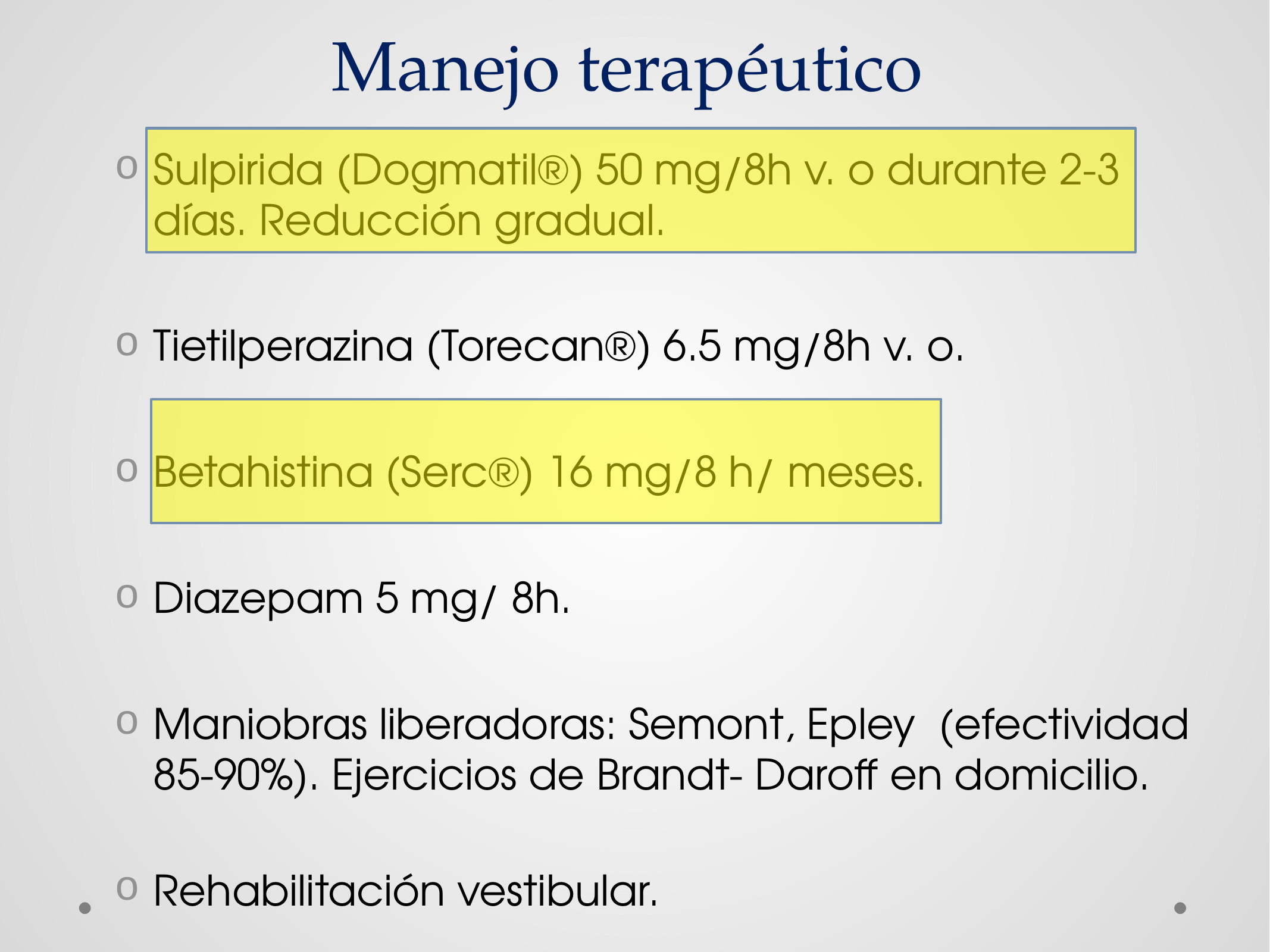

# Manejo terapéutico

Sulpirida (Dogmatil®) 50 mg/8h v. o durante 2-3 días. Reducción gradual.

Tietilperazina (Torecan®) 6.5 mg/8h v. o.

Betahistina (Serc®) 16 mg/8 h/ meses.

Diazepam 5 mg/ 8h.

Maniobras liberadoras: Semont, Epley  (efectividad 85-90%). Ejercicios de Brandt- Daroff en domicilio.

Rehabilitación vestibular.